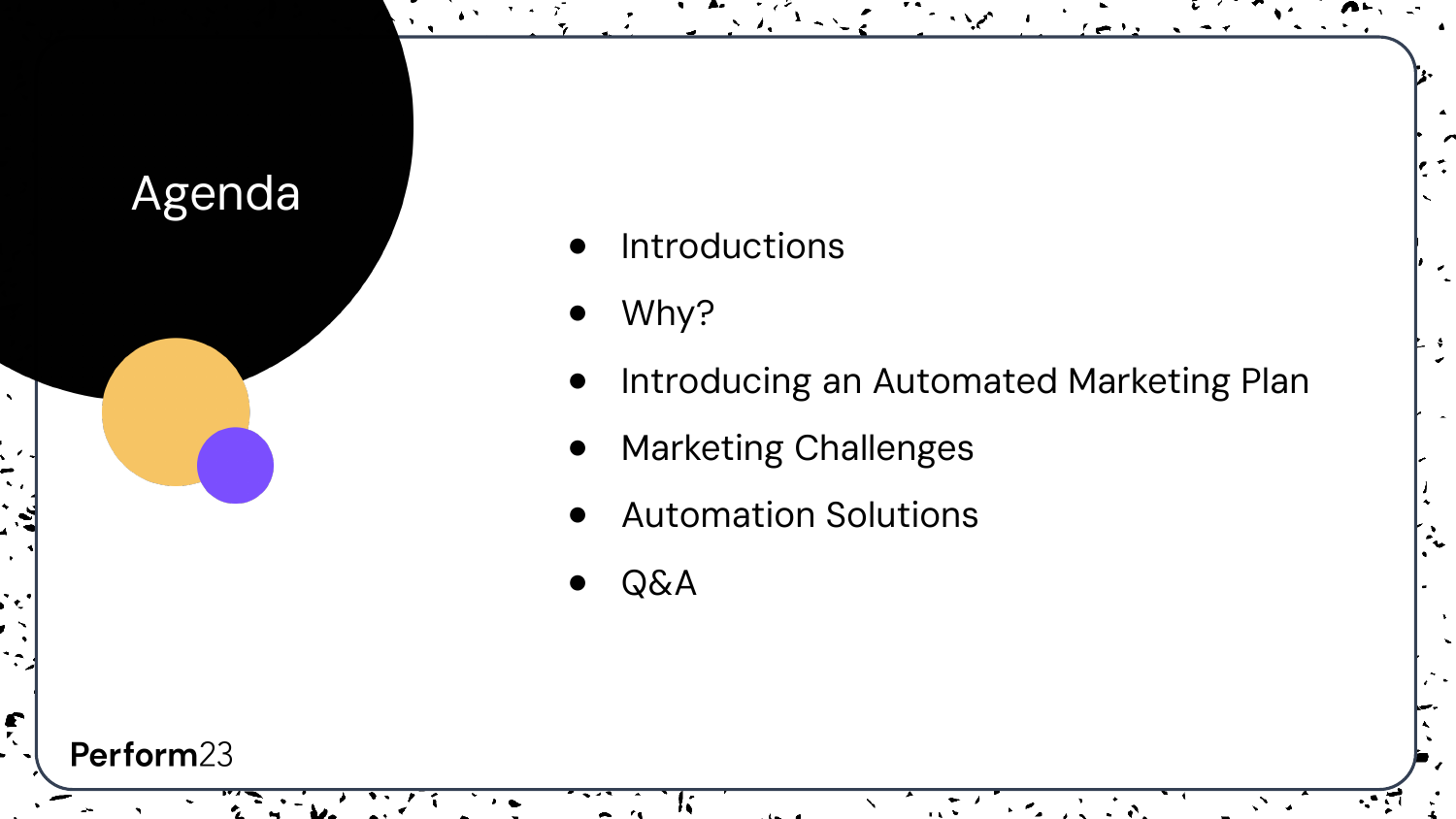

Introductions
Why?
Introducing an Automated Marketing Plan
Marketing Challenges
Automation Solutions
Q&A
Agenda